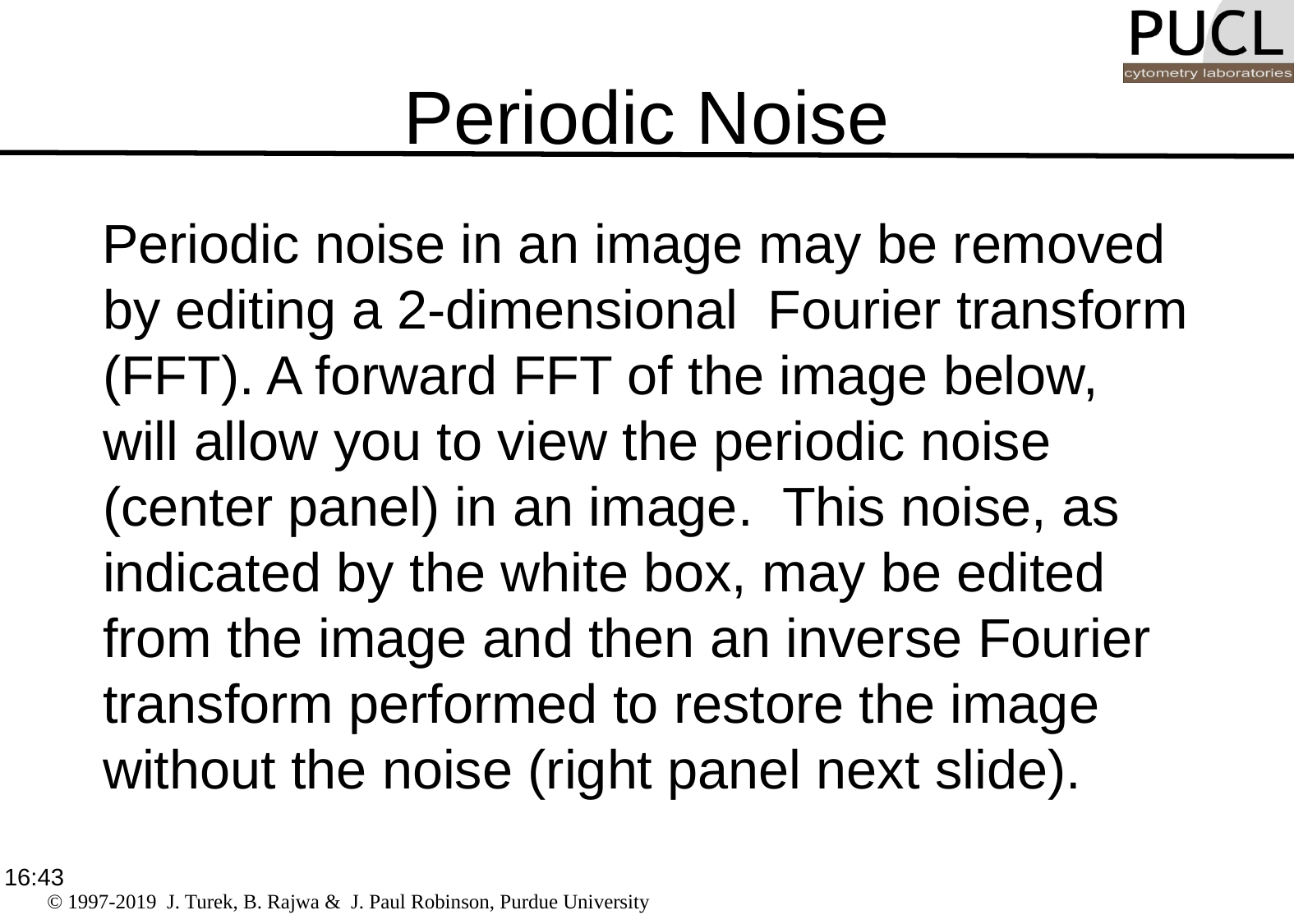

# Periodic Noise

   Periodic noise in an image may be removed by editing a 2-dimensional  Fourier transform (FFT). A forward FFT of the image below, will allow you to view the periodic noise (center panel) in an image.  This noise, as indicated by the white box, may be edited from the image and then an inverse Fourier transform performed to restore the image without the noise (right panel next slide).
16:43